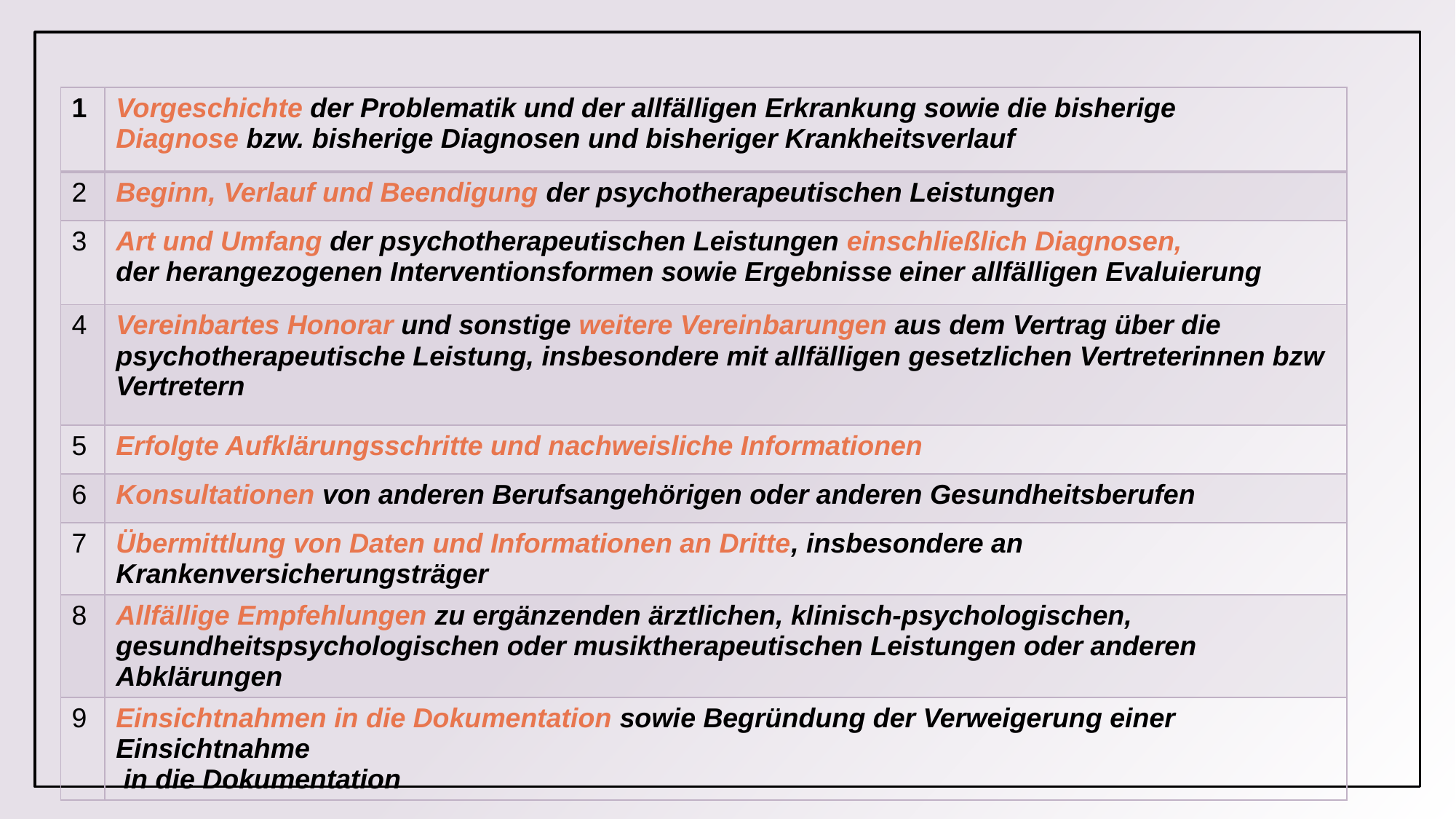

| 1 | Vorgeschichte der Problematik und der allfälligen Erkrankung sowie die bisherige Diagnose bzw. bisherige Diagnosen und bisheriger Krankheitsverlauf |
| --- | --- |
| 2 | Beginn, Verlauf und Beendigung der psychotherapeutischen Leistungen |
| 3 | Art und Umfang der psychotherapeutischen Leistungen einschließlich Diagnosen, der herangezogenen Interventionsformen sowie Ergebnisse einer allfälligen Evaluierung |
| 4 | Vereinbartes Honorar und sonstige weitere Vereinbarungen aus dem Vertrag über die psychotherapeutische Leistung, insbesondere mit allfälligen gesetzlichen Vertreterinnen bzw Vertretern |
| 5 | Erfolgte Aufklärungsschritte und nachweisliche Informationen |
| 6 | Konsultationen von anderen Berufsangehörigen oder anderen Gesundheitsberufen |
| 7 | Übermittlung von Daten und Informationen an Dritte, insbesondere an Krankenversicherungsträger |
| 8 | Allfällige Empfehlungen zu ergänzenden ärztlichen, klinisch-psychologischen, gesundheitspsychologischen oder musiktherapeutischen Leistungen oder anderen Abklärungen |
| 9 | Einsichtnahmen in die Dokumentation sowie Begründung der Verweigerung einer Einsichtnahme in die Dokumentation |